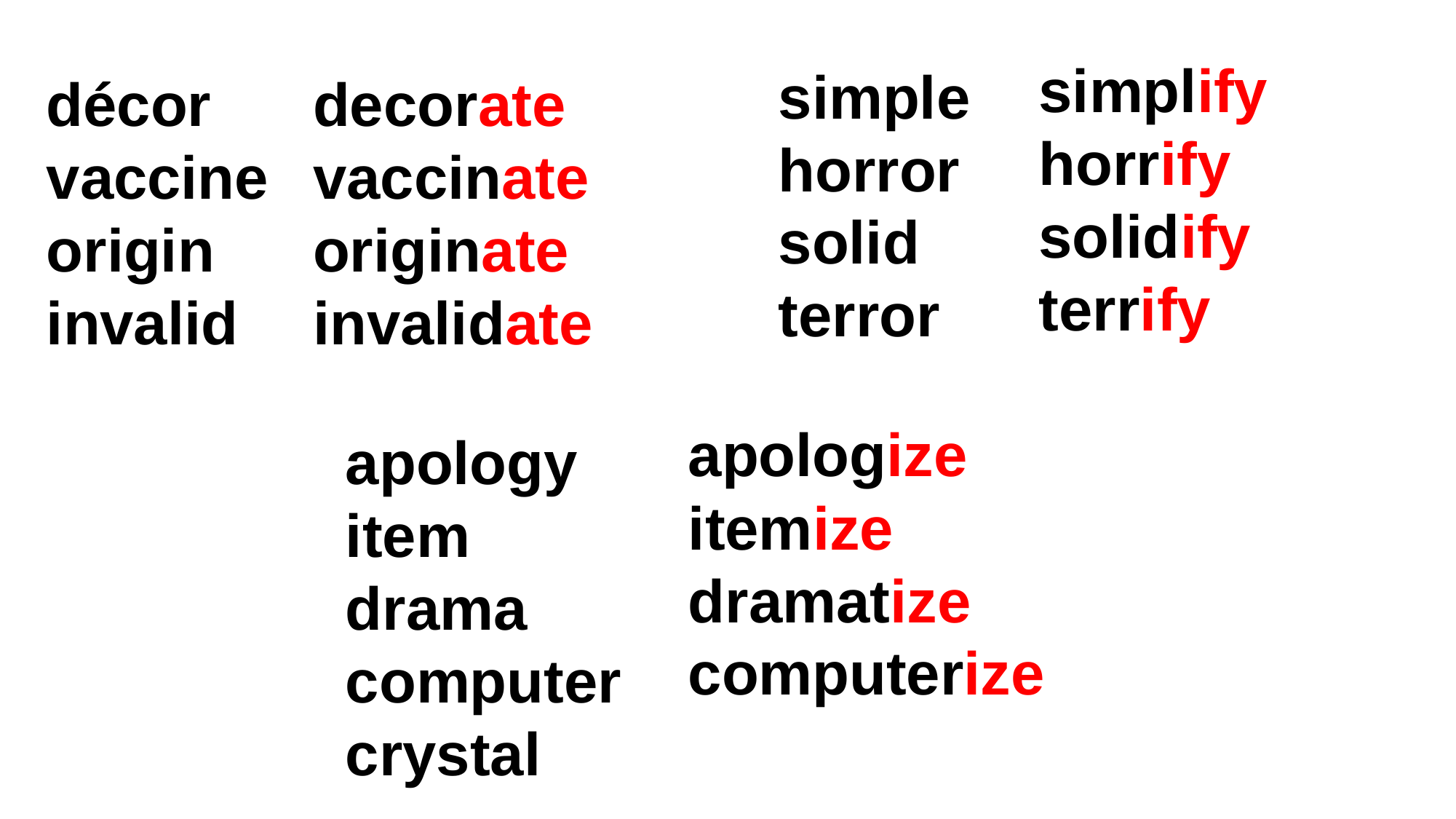

simplify
 horrify
 solidify
 terrify
 simple
 horror
 solid
 terror
 decorate
 vaccinate
 originate
 invalidate
 décor
 vaccine
 origin
 invalid
 apologize
 itemize
 dramatize
 computerize

 apology
 item
 drama
 computer
 crystal